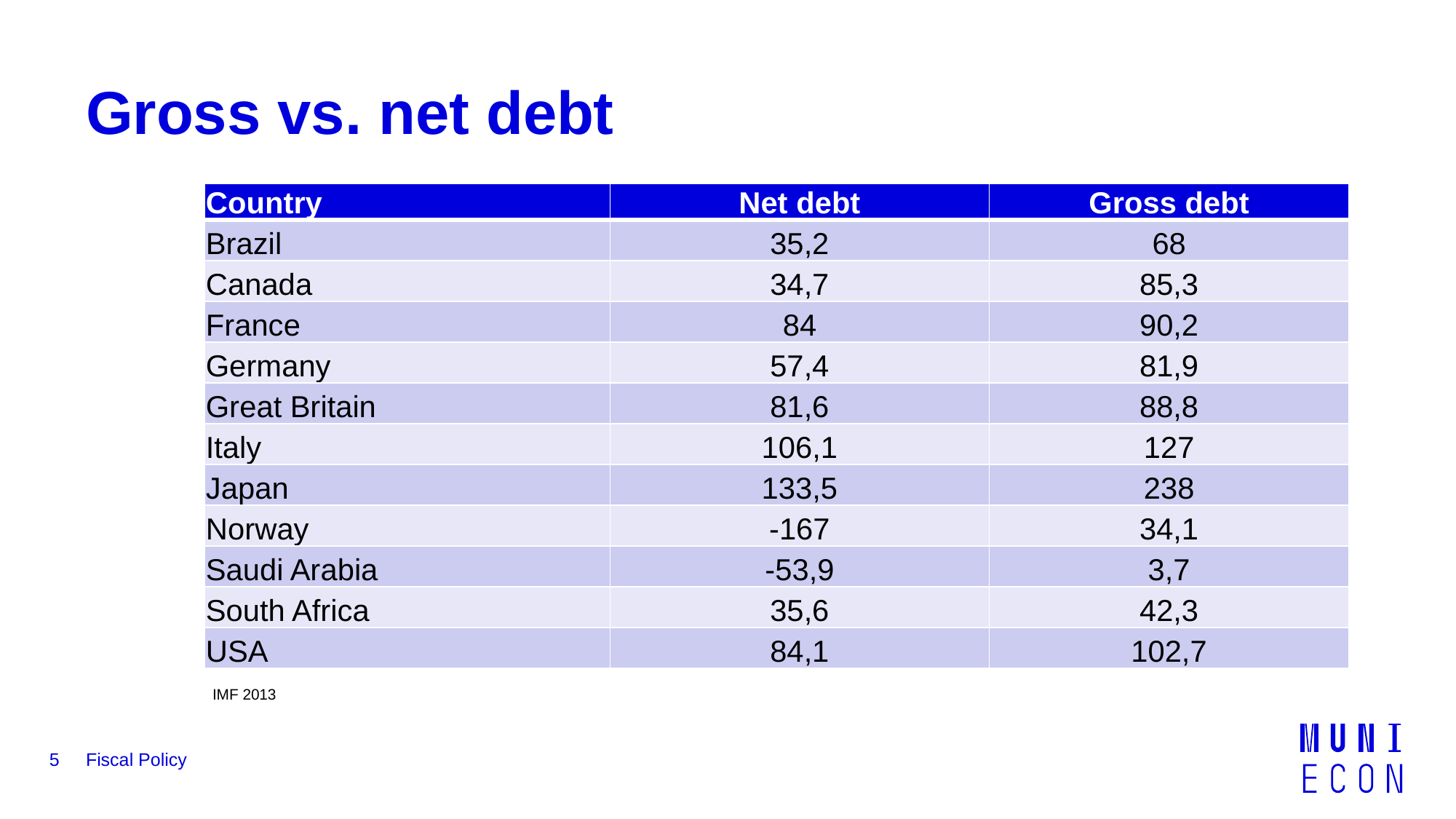

# Gross vs. net debt
| Country | Net debt | Gross debt |
| --- | --- | --- |
| Brazil | 35,2 | 68 |
| Canada | 34,7 | 85,3 |
| France | 84 | 90,2 |
| Germany | 57,4 | 81,9 |
| Great Britain | 81,6 | 88,8 |
| Italy | 106,1 | 127 |
| Japan | 133,5 | 238 |
| Norway | -167 | 34,1 |
| Saudi Arabia | -53,9 | 3,7 |
| South Africa | 35,6 | 42,3 |
| USA | 84,1 | 102,7 |
IMF 2013
5
Fiscal Policy